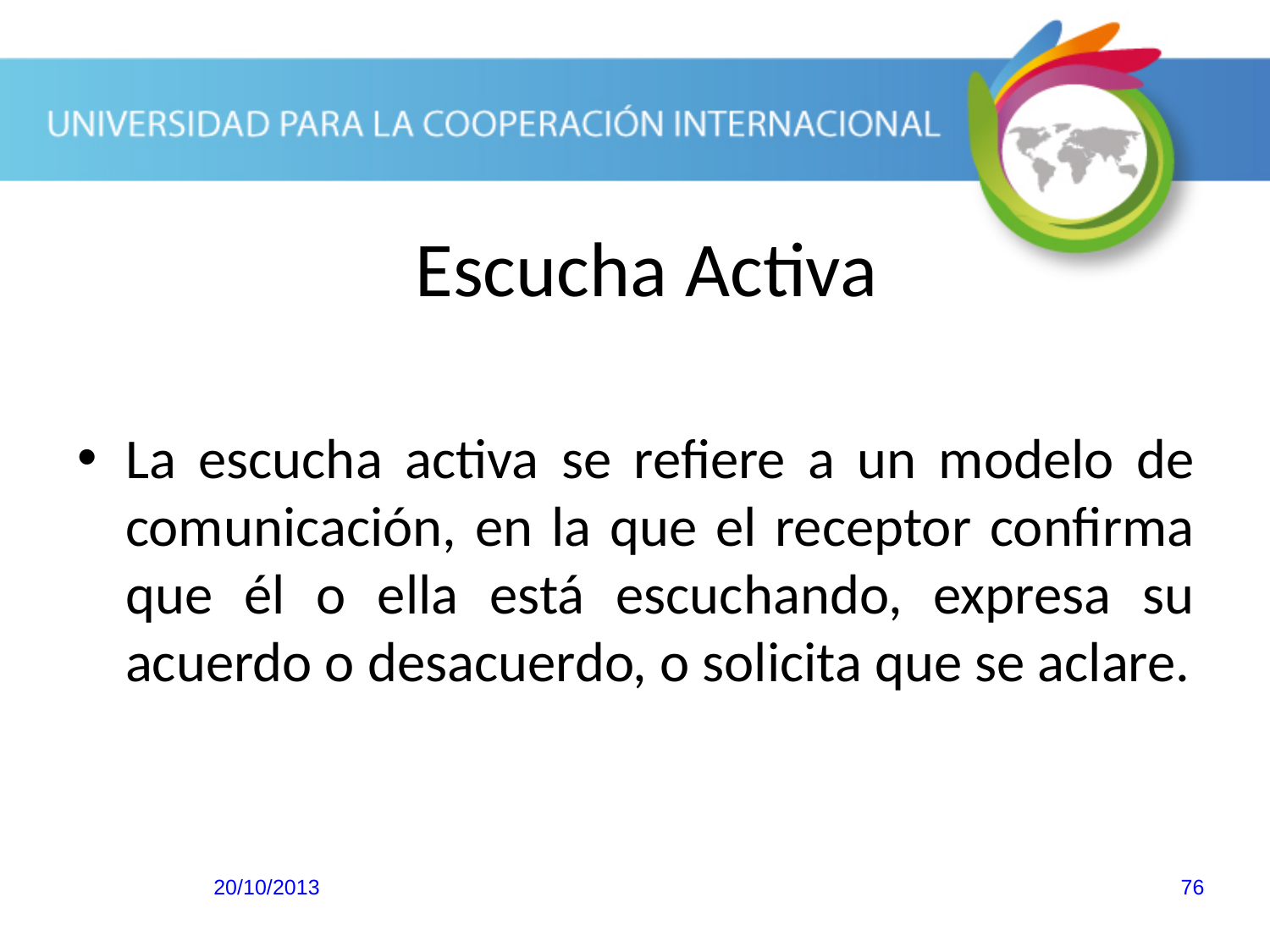

Escucha Activa
La escucha activa se refiere a un modelo de comunicación, en la que el receptor confirma que él o ella está escuchando, expresa su acuerdo o desacuerdo, o solicita que se aclare.
20/10/2013
76